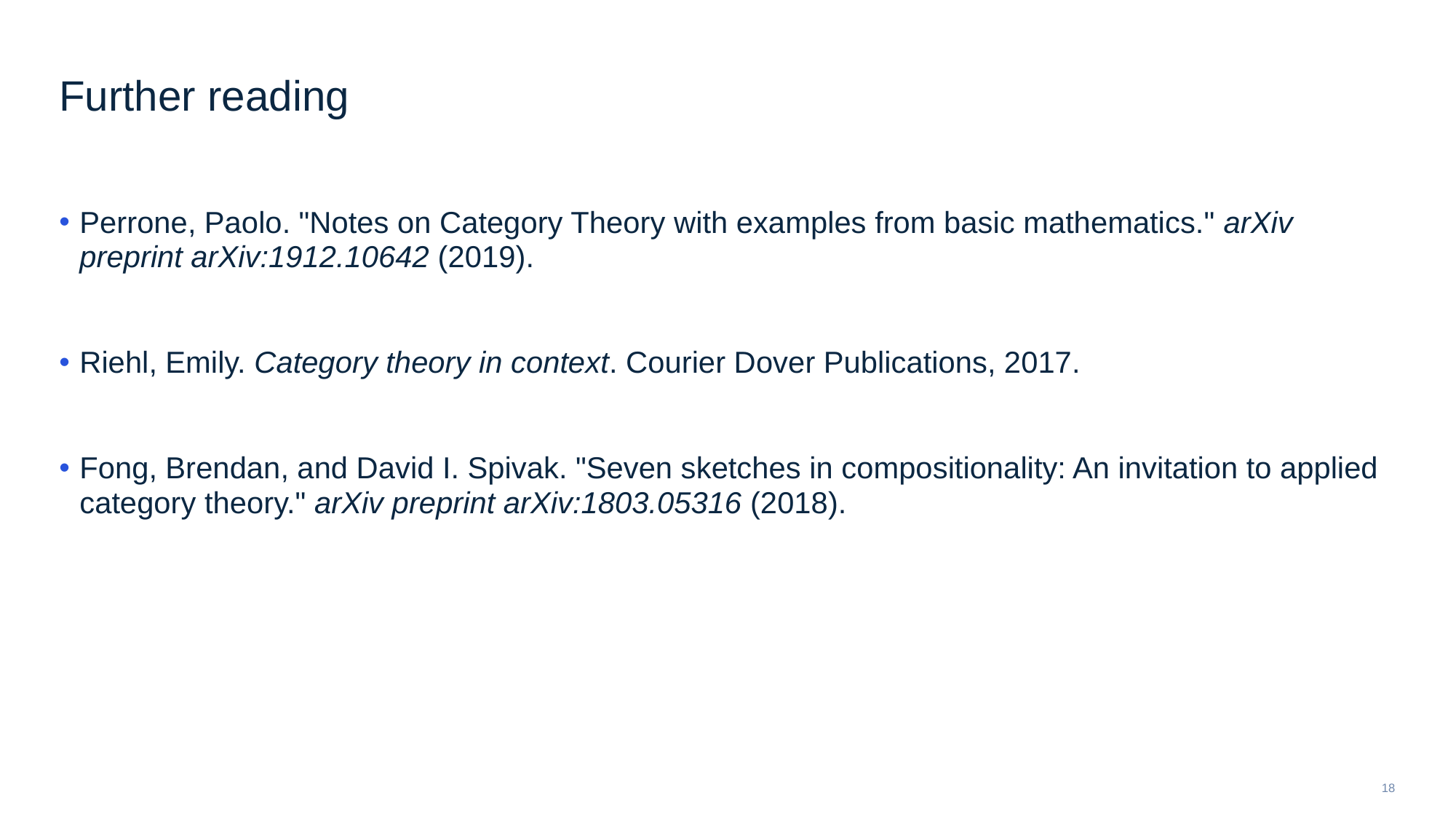

# Further reading

Perrone, Paolo. "Notes on Category Theory with examples from basic mathematics." arXiv preprint arXiv:1912.10642 (2019).

Riehl, Emily. Category theory in context. Courier Dover Publications, 2017.

Fong, Brendan, and David I. Spivak. "Seven sketches in compositionality: An invitation to applied category theory." arXiv preprint arXiv:1803.05316 (2018).